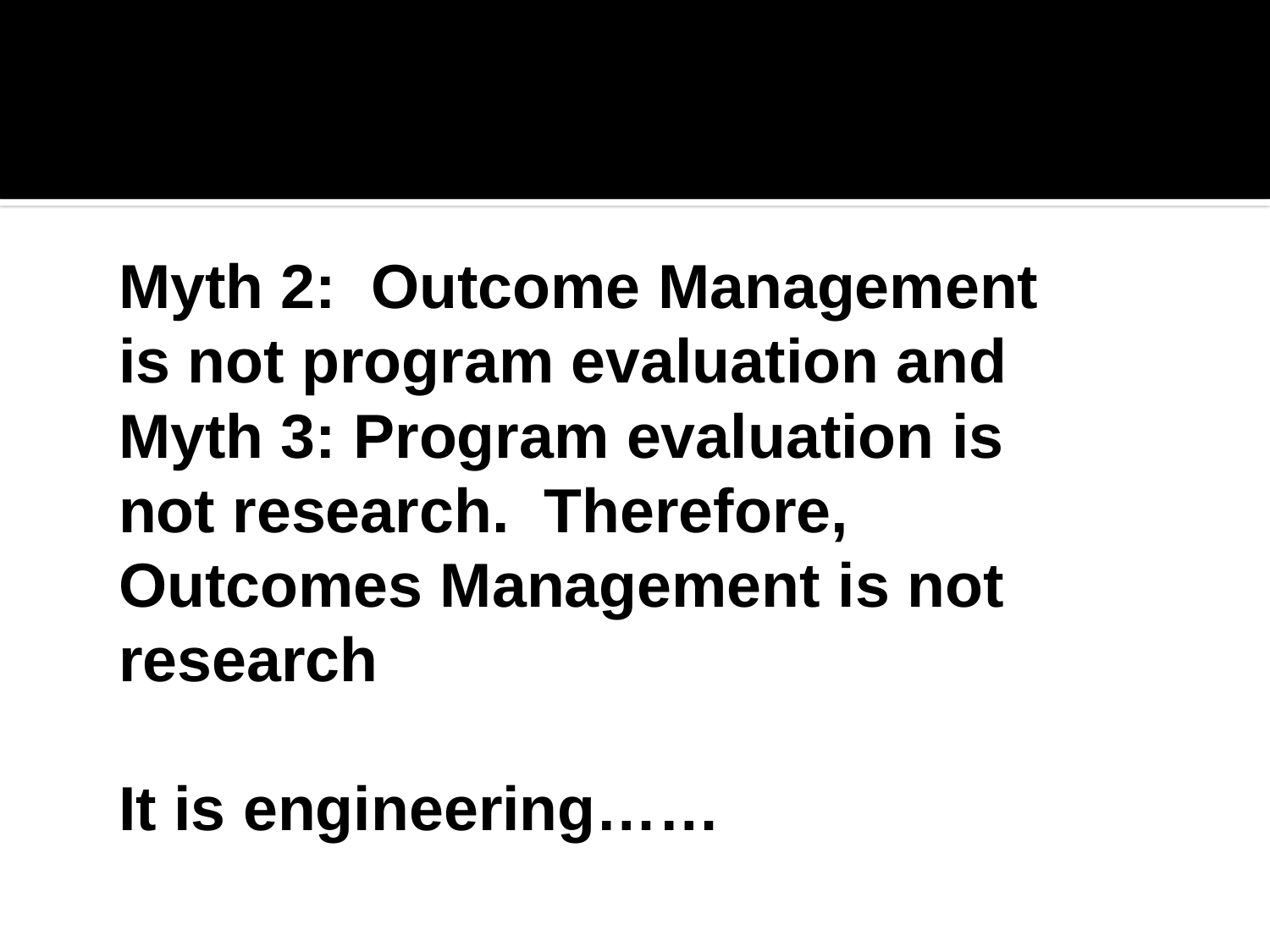

# Myth 2:  Outcome Management is not program evaluation and Myth 3: Program evaluation is not research.  Therefore, Outcomes Management is not research It is engineering……